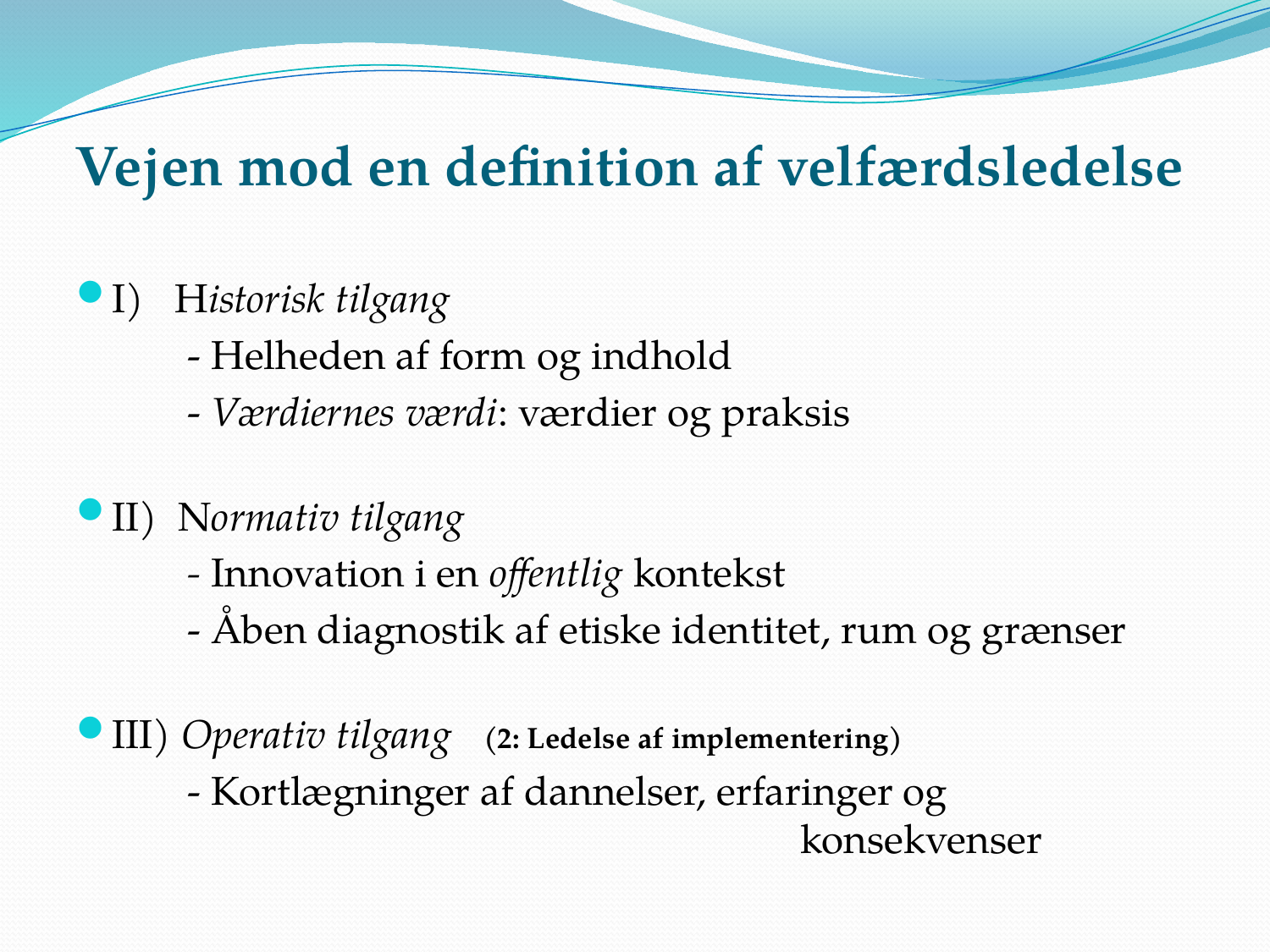

# Vejen mod en definition af velfærdsledelse
I)   Historisk tilgang
           - Helheden af form og indhold
           - Værdiernes værdi: værdier og praksis
II)  Normativ tilgang
           - Innovation i en offentlig kontekst
           - Åben diagnostik af etiske identitet, rum og grænser
III) Operativ tilgang   (2: Ledelse af implementering)
           - Kortlægninger af dannelser, erfaringer og
                                                                    konsekvenser